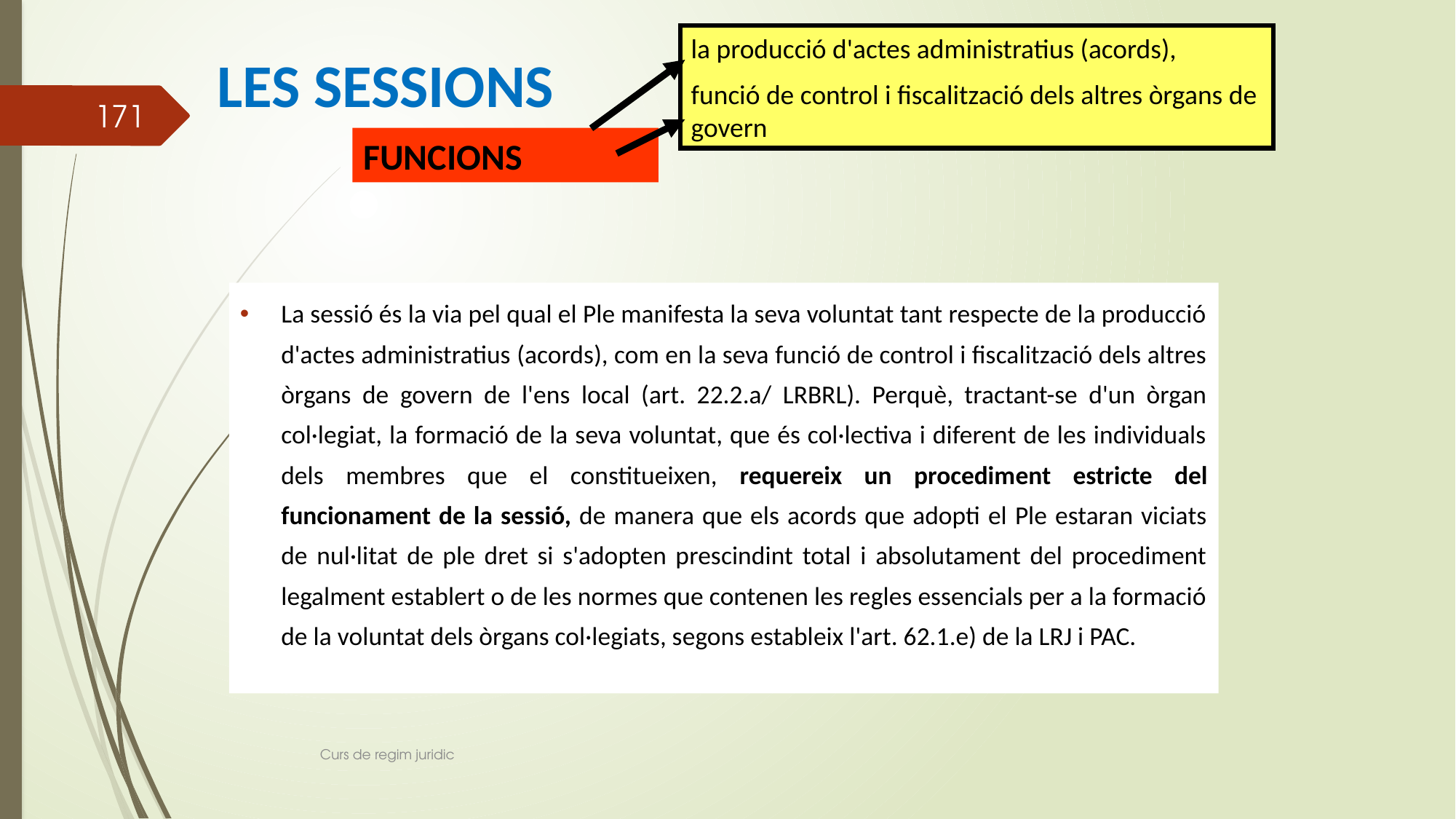

la producció d'actes administratius (acords),
funció de control i fiscalització dels altres òrgans de govern
# LES SESSIONS

171

FUNCIONS
La sessió és la via pel qual el Ple manifesta la seva voluntat tant respecte de la producció d'actes administratius (acords), com en la seva funció de control i fiscalització dels altres òrgans de govern de l'ens local (art. 22.2.a/ LRBRL). Perquè, tractant-se d'un òrgan col·legiat, la formació de la seva voluntat, que és col·lectiva i diferent de les individuals dels membres que el constitueixen, requereix un procediment estricte del funcionament de la sessió, de manera que els acords que adopti el Ple estaran viciats de nul·litat de ple dret si s'adopten prescindint total i absolutament del procediment legalment establert o de les normes que contenen les regles essencials per a la formació de la voluntat dels òrgans col·legiats, segons estableix l'art. 62.1.e) de la LRJ i PAC.

Curs de regim juridic